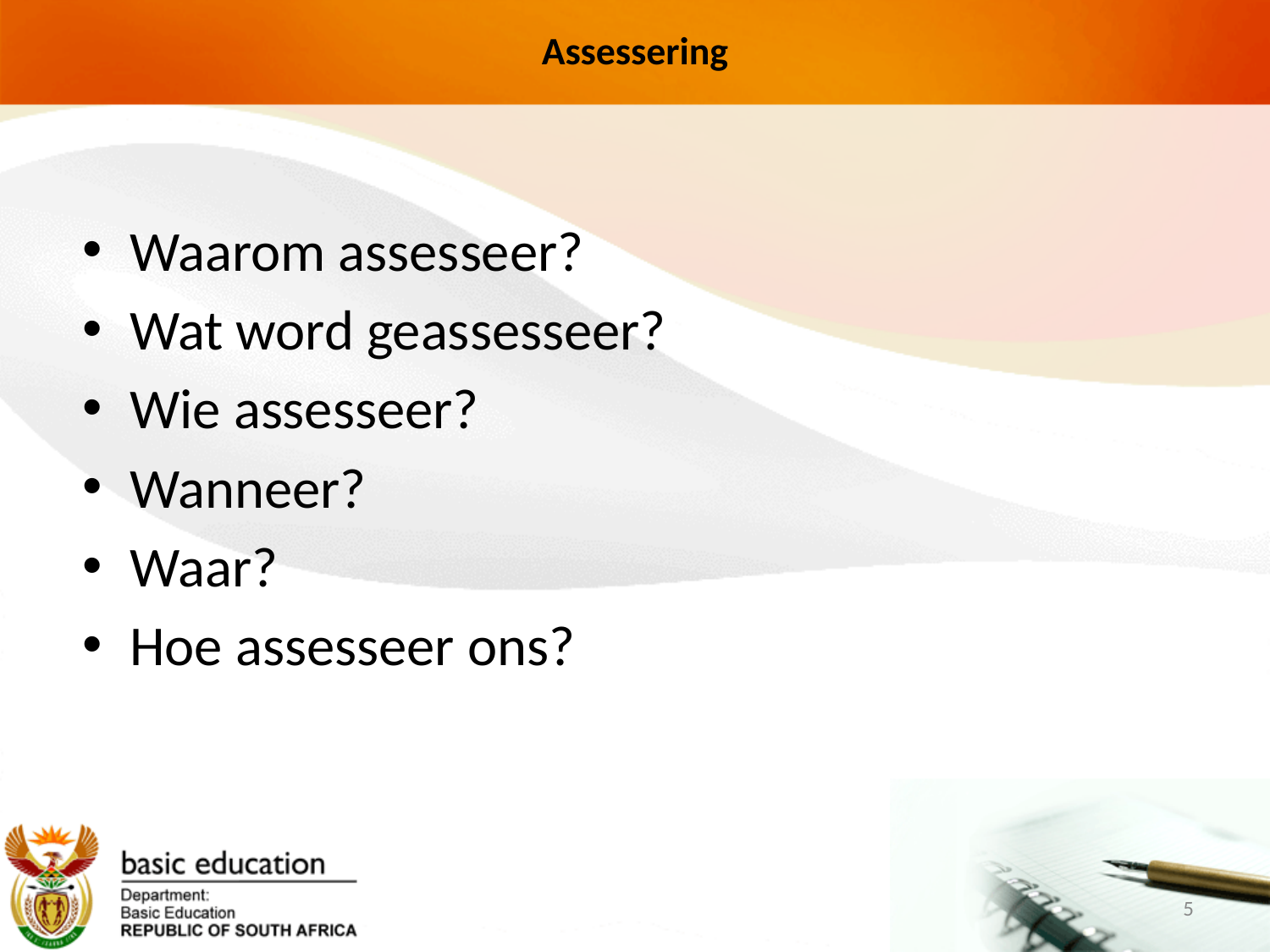

# Assessering
Waarom assesseer?
Wat word geassesseer?
Wie assesseer?
Wanneer?
Waar?
Hoe assesseer ons?

5